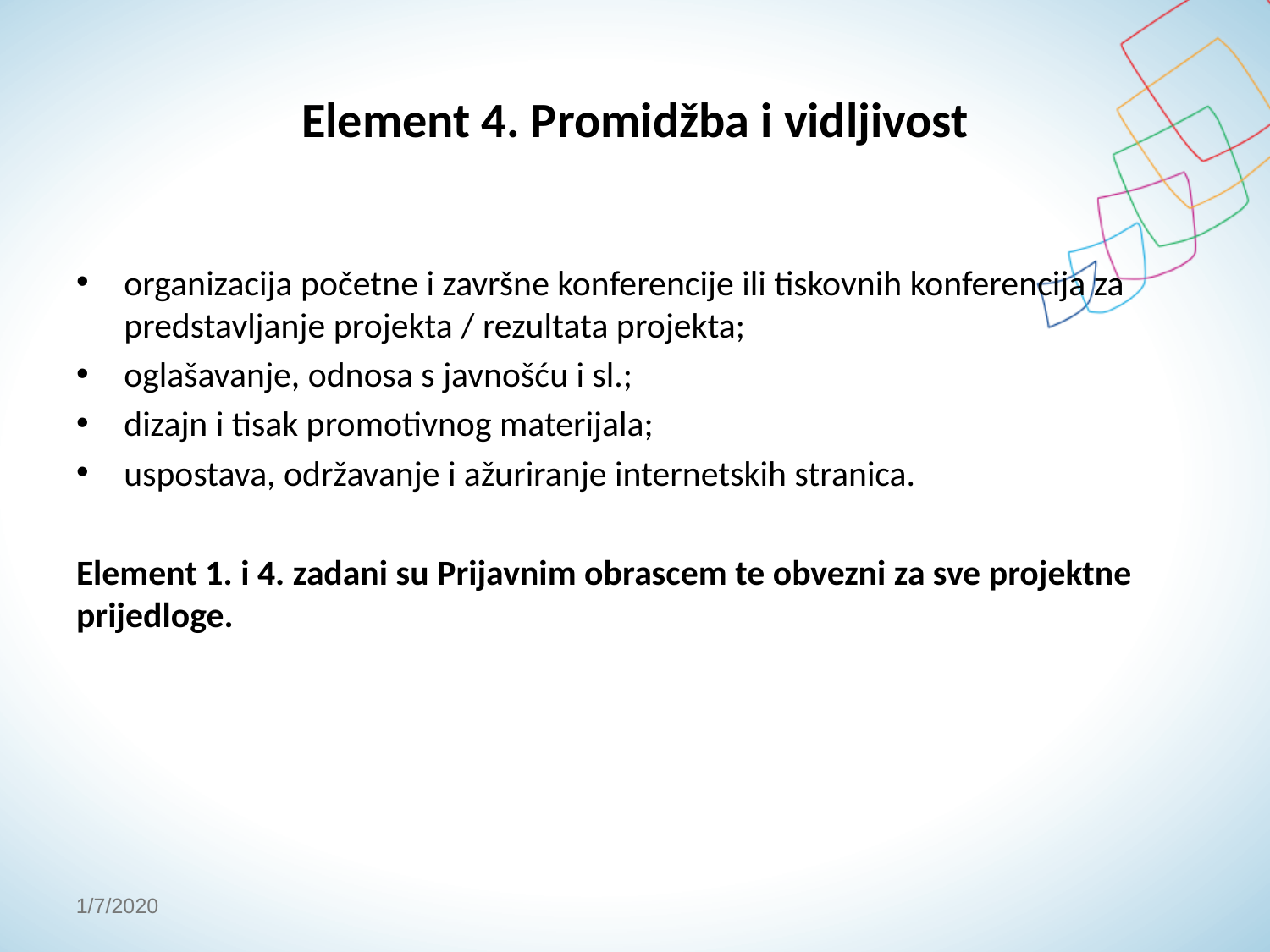

# Element 4. Promidžba i vidljivost
organizacija početne i završne konferencije ili tiskovnih konferencija za predstavljanje projekta / rezultata projekta;
oglašavanje, odnosa s javnošću i sl.;
dizajn i tisak promotivnog materijala;
uspostava, održavanje i ažuriranje internetskih stranica.

Element 1. i 4. zadani su Prijavnim obrascem te obvezni za sve projektne prijedloge.